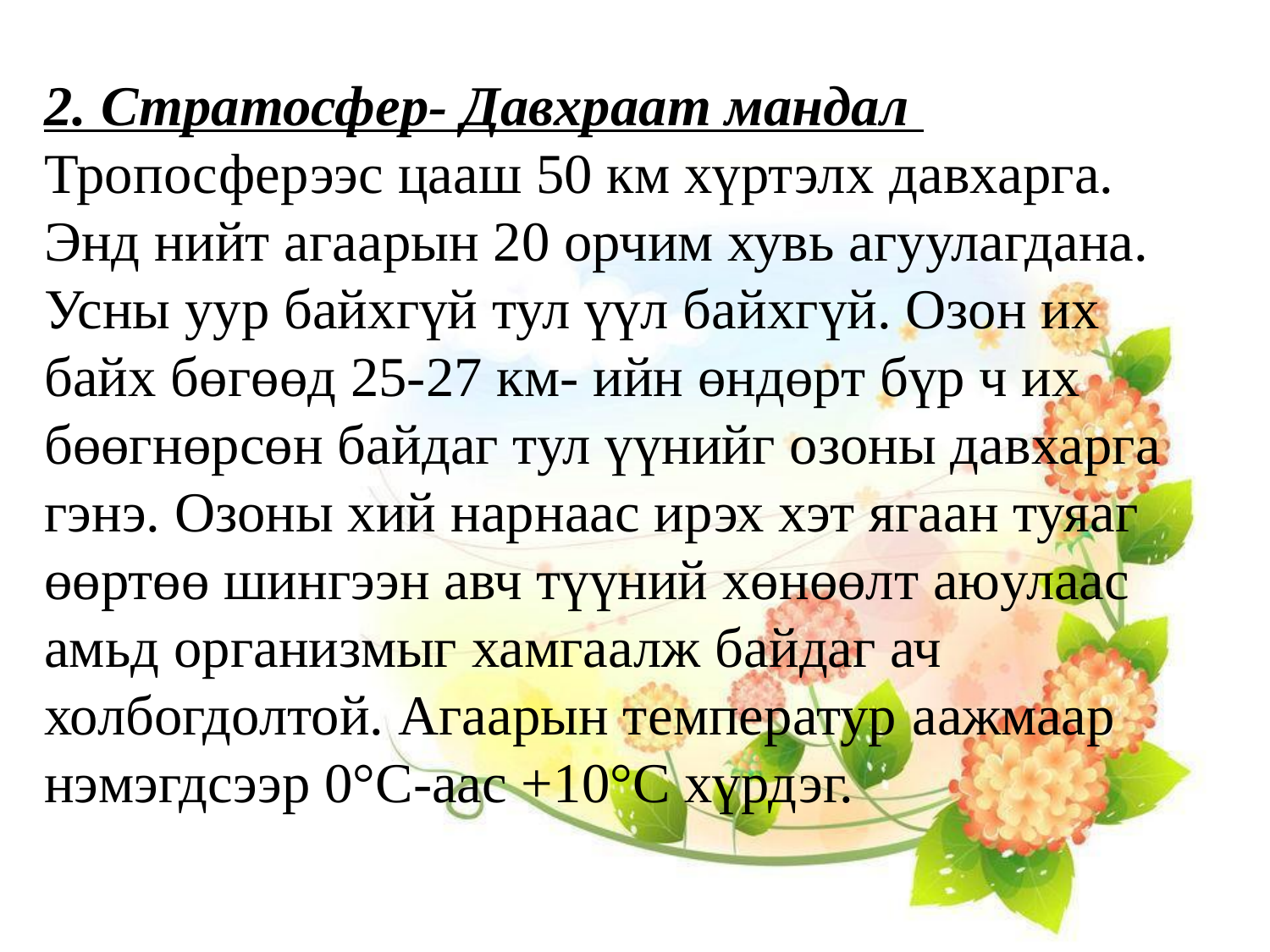

2. Стратосфер- Давхраат мандал
Тропосферээс цааш 50 км хүртэлх давхарга. Энд нийт агаарын 20 орчим хувь агуулагдана. Усны уур байхгүй тул үүл байхгүй. Озон их байх бөгөөд 25-27 км- ийн өндөрт бүр ч их бөөгнөрсөн байдаг тул үүнийг озоны давхарга гэнэ. Озоны хий нарнаас ирэх хэт ягаан туяаг өөртөө шингээн авч түүний хөнөөлт аюулаас амьд организмыг хамгаалж байдаг ач холбогдолтой. Агаарын температур аажмаар нэмэгдсээр 0°С-аас +10°С хүрдэг.